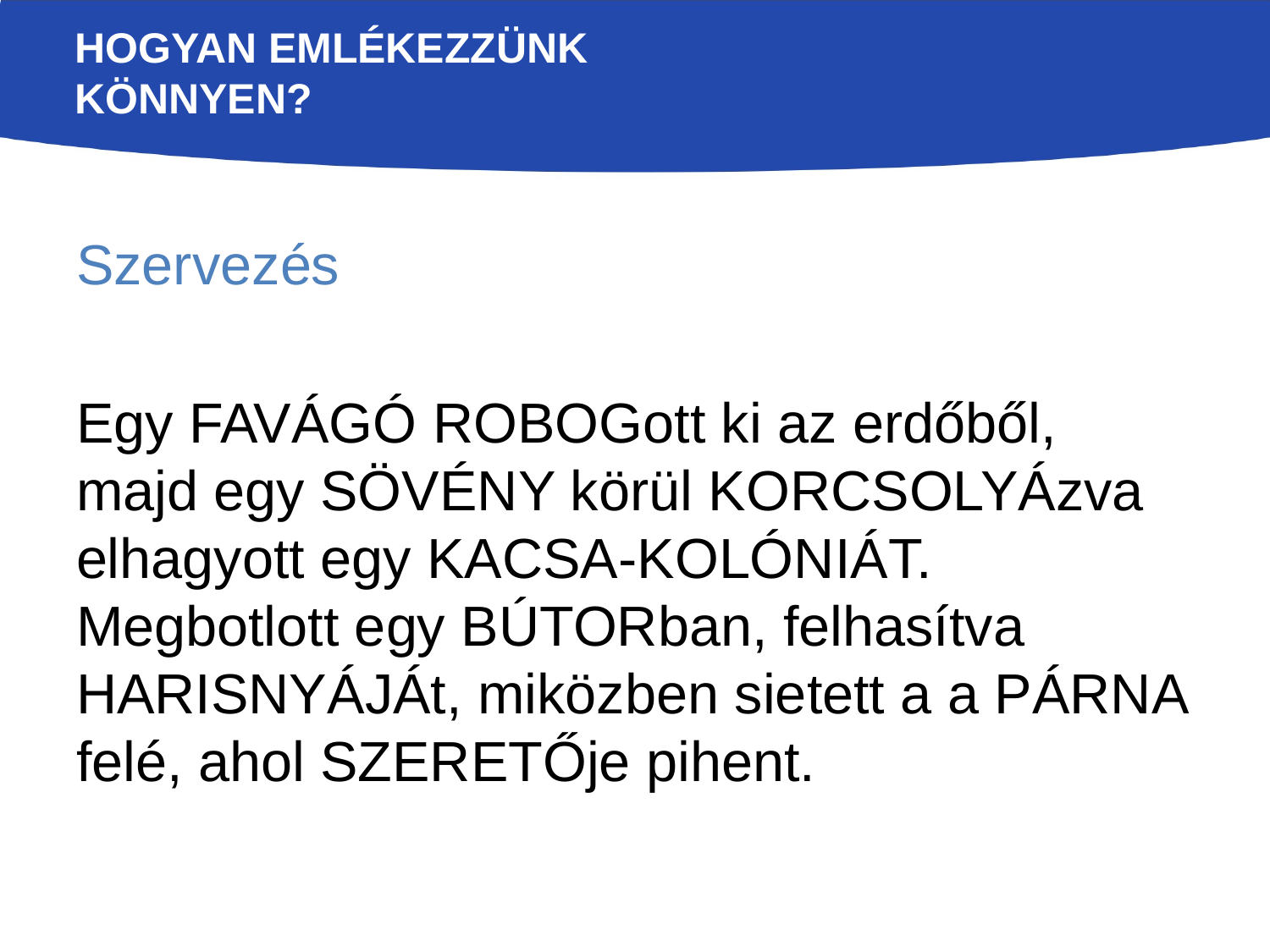

# Hogyan emlékezzünk könnyen?
Szervezés

Egy FAVÁGÓ ROBOGott ki az erdőből, majd egy SÖVÉNY körül KORCSOLYÁzva elhagyott egy KACSA-KOLÓNIÁT. Megbotlott egy BÚTORban, felhasítva HARISNYÁJÁt, miközben sietett a a PÁRNA felé, ahol SZERETŐje pihent.